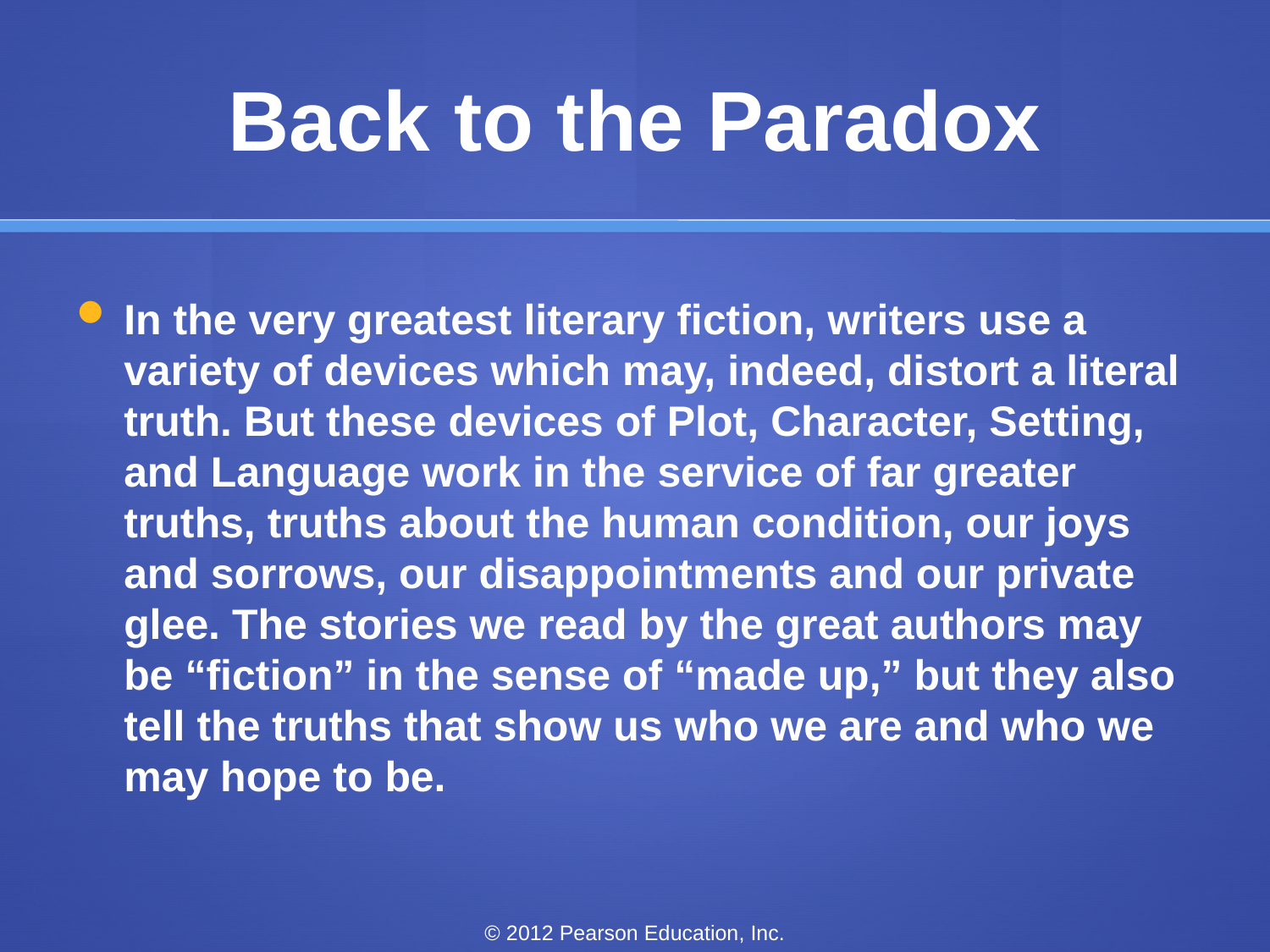

# Back to the Paradox
In the very greatest literary fiction, writers use a variety of devices which may, indeed, distort a literal truth. But these devices of Plot, Character, Setting, and Language work in the service of far greater truths, truths about the human condition, our joys and sorrows, our disappointments and our private glee. The stories we read by the great authors may be “fiction” in the sense of “made up,” but they also tell the truths that show us who we are and who we may hope to be.
© 2012 Pearson Education, Inc.